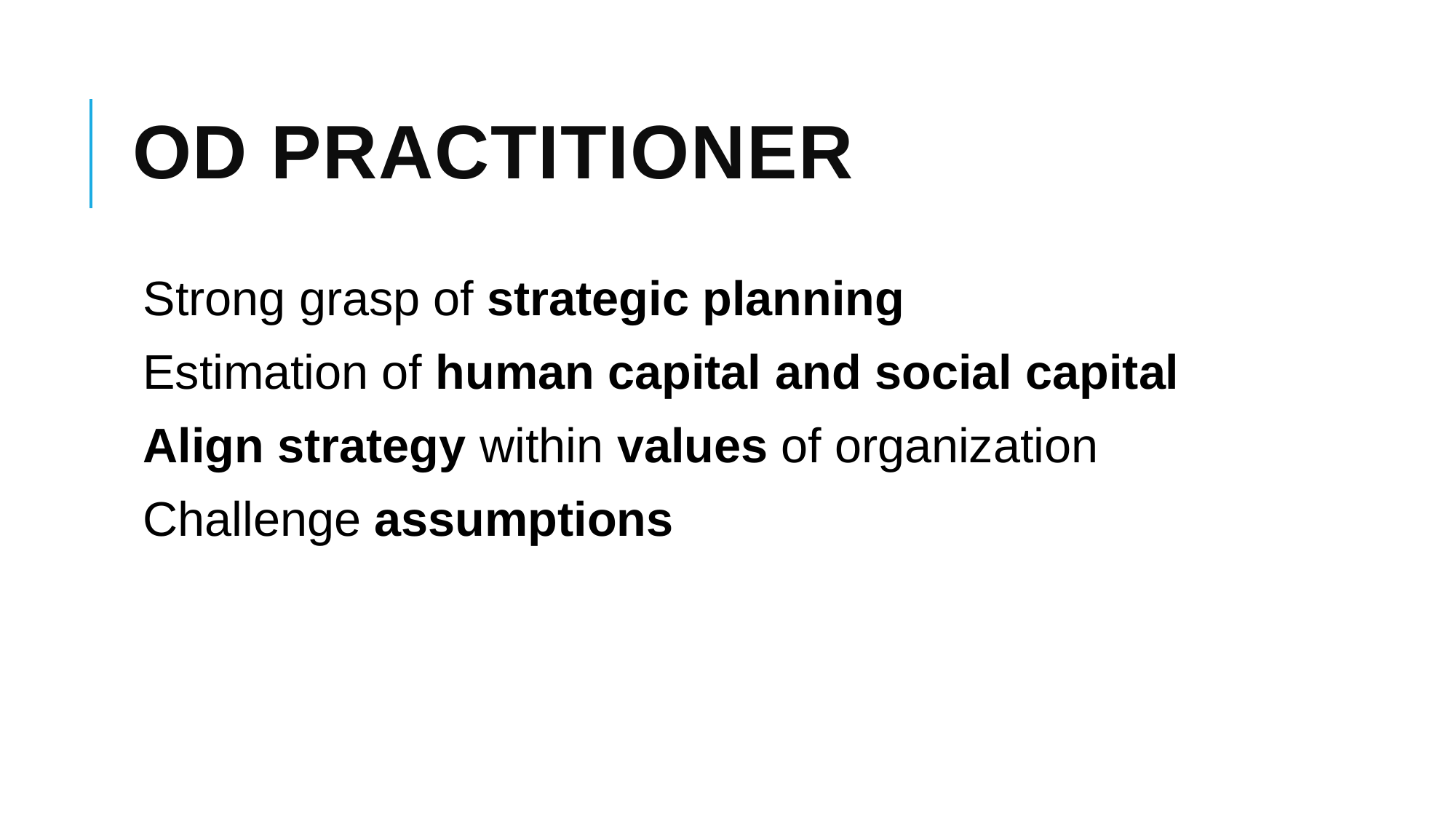

# OD PRACTITIONER
Strong grasp of strategic planning
Estimation of human capital and social capital  Align strategy within values of organization  Challenge assumptions